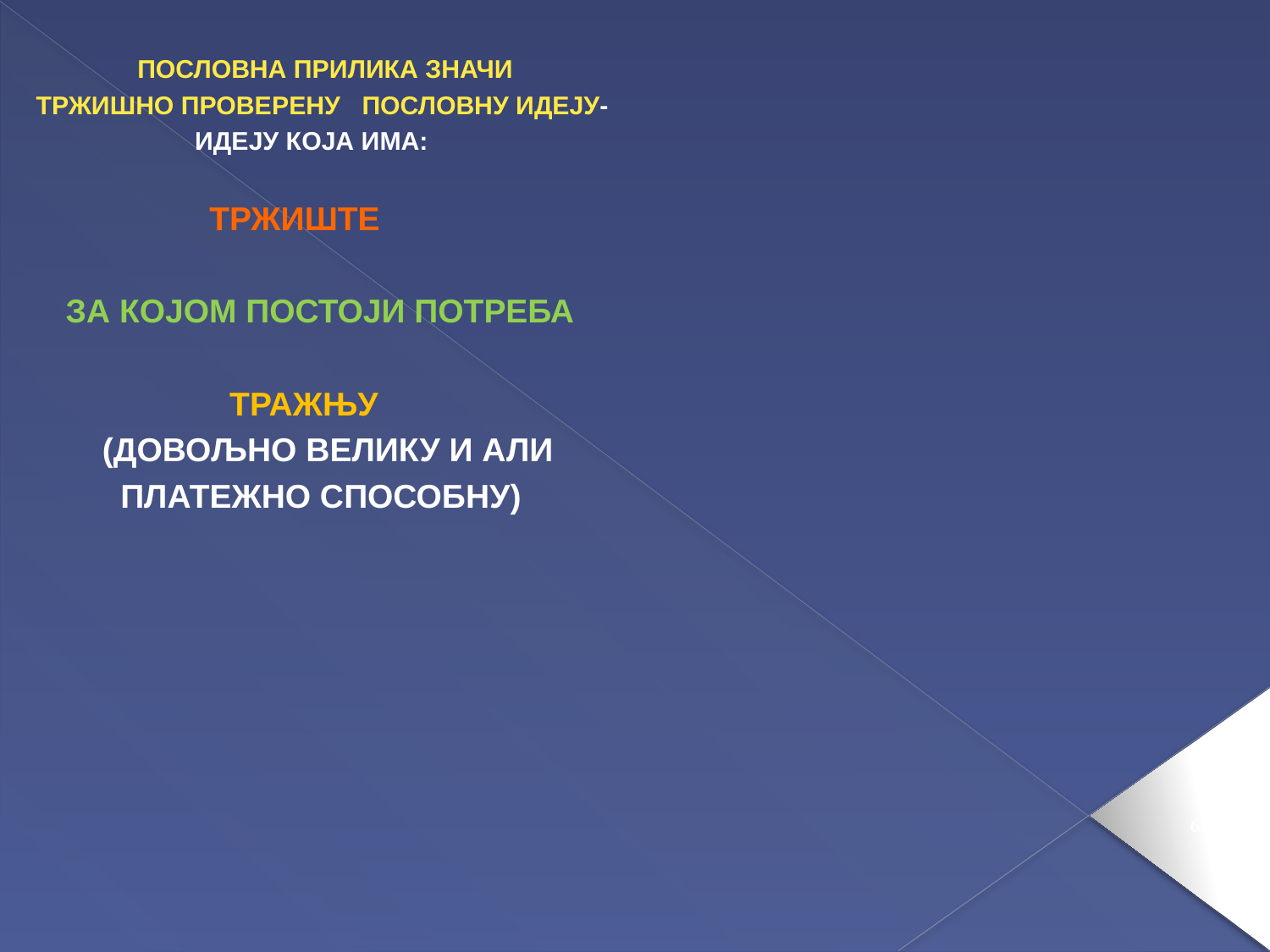

ПОСЛОВНА ПРИЛИКА ЗНАЧИ
 ТРЖИШНО ПРОВЕРЕНУ   ПОСЛОВНУ ИДЕЈУ-
                       ИДЕЈУ КОЈА ИМА:

                         ТРЖИШТЕ

    ЗА КОЈОМ ПОСТОЈИ ПОТРЕБА

                      ТРАЖЊУ
        (ДОВОЉНО ВЕЛИКУ И АЛИ
          ПЛАТЕЖНО СПОСОБНУ)

67